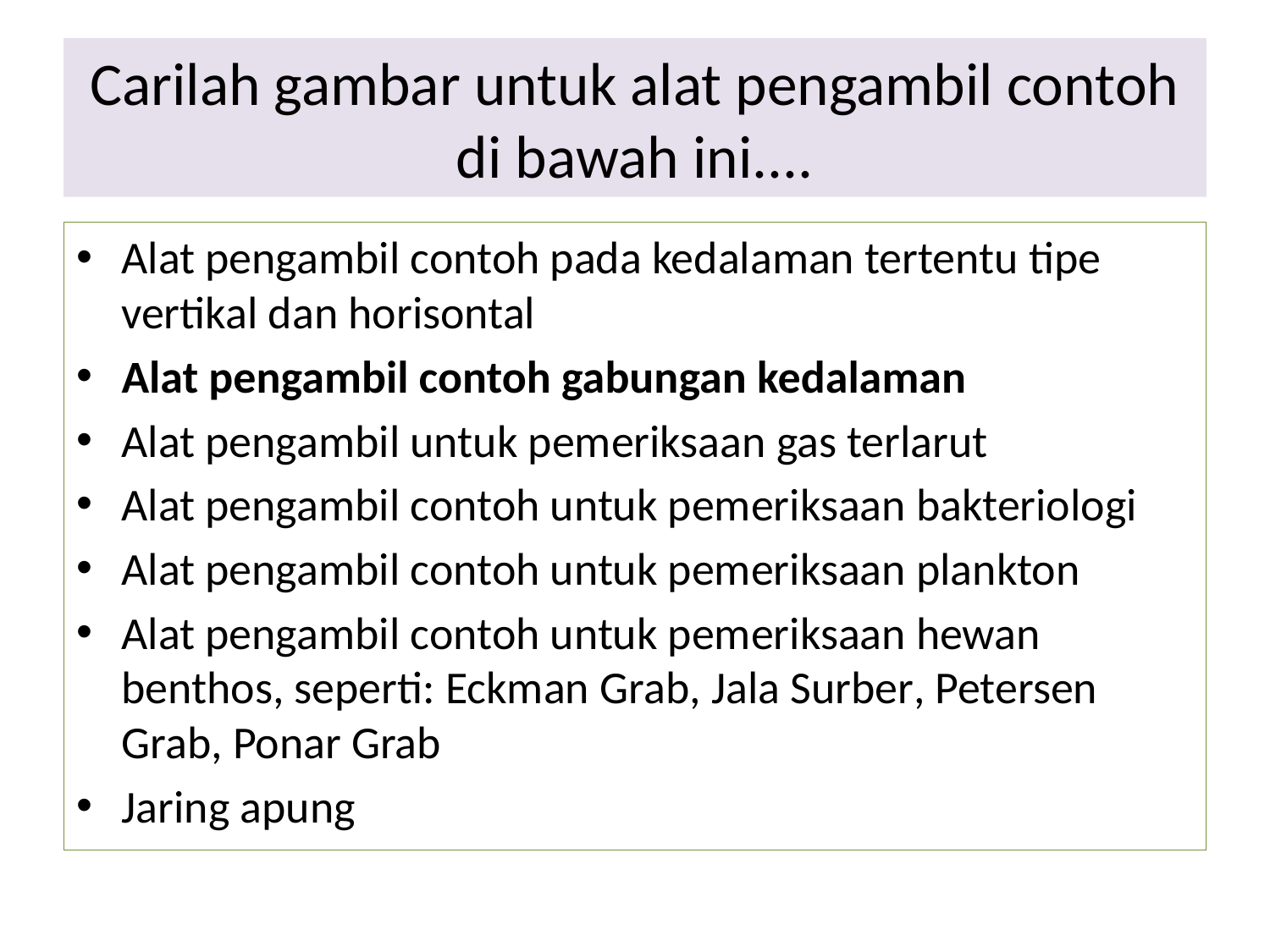

# Carilah gambar untuk alat pengambil contoh di bawah ini....
Alat pengambil contoh pada kedalaman tertentu tipe vertikal dan horisontal
Alat pengambil contoh gabungan kedalaman
Alat pengambil untuk pemeriksaan gas terlarut
Alat pengambil contoh untuk pemeriksaan bakteriologi
Alat pengambil contoh untuk pemeriksaan plankton
Alat pengambil contoh untuk pemeriksaan hewan benthos, seperti: Eckman Grab, Jala Surber, Petersen Grab, Ponar Grab
Jaring apung